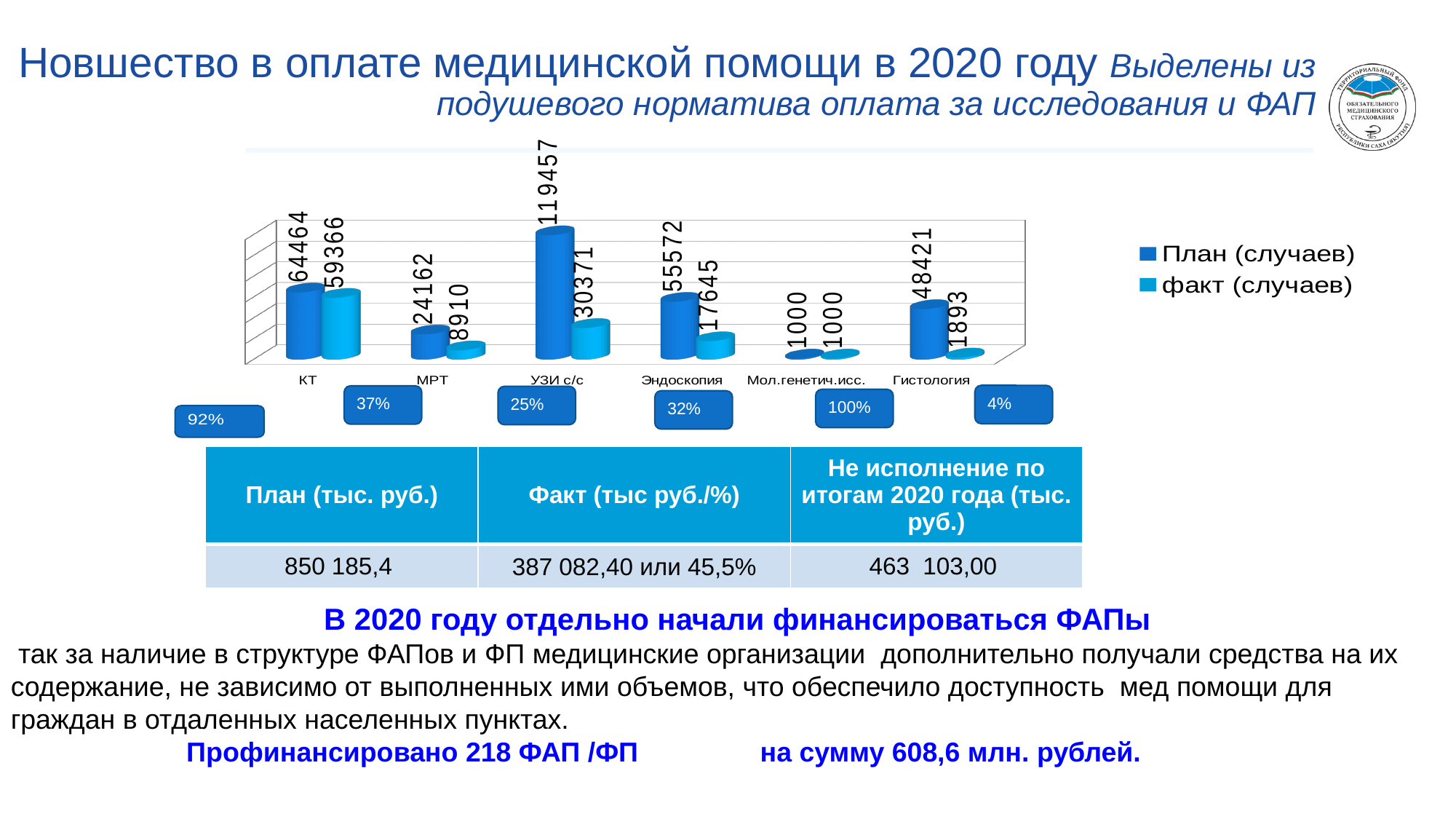

# Новшество в оплате медицинской помощи в 2020 году Выделены из подушевого норматива оплата за исследования и ФАП

[unsupported chart]

4%
37%
25%
100%
32%
| План (тыс. руб.) | Факт (тыс руб./%) | Не исполнение по итогам 2020 года (тыс. руб.) |
| --- | --- | --- |
| 850 185,4 | 387 082,40 или 45,5% | 463 103,00 |
                                         В 2020 году отдельно начали финансироваться ФАПы
 так за наличие в структуре ФАПов и ФП медицинские организации  дополнительно получали средства на их содержание, не зависимо от выполненных ими объемов, что обеспечило доступность  мед помощи для граждан в отдаленных населенных пунктах.
                       Профинансировано 218 ФАП /ФП                на сумму 608,6 млн. рублей.